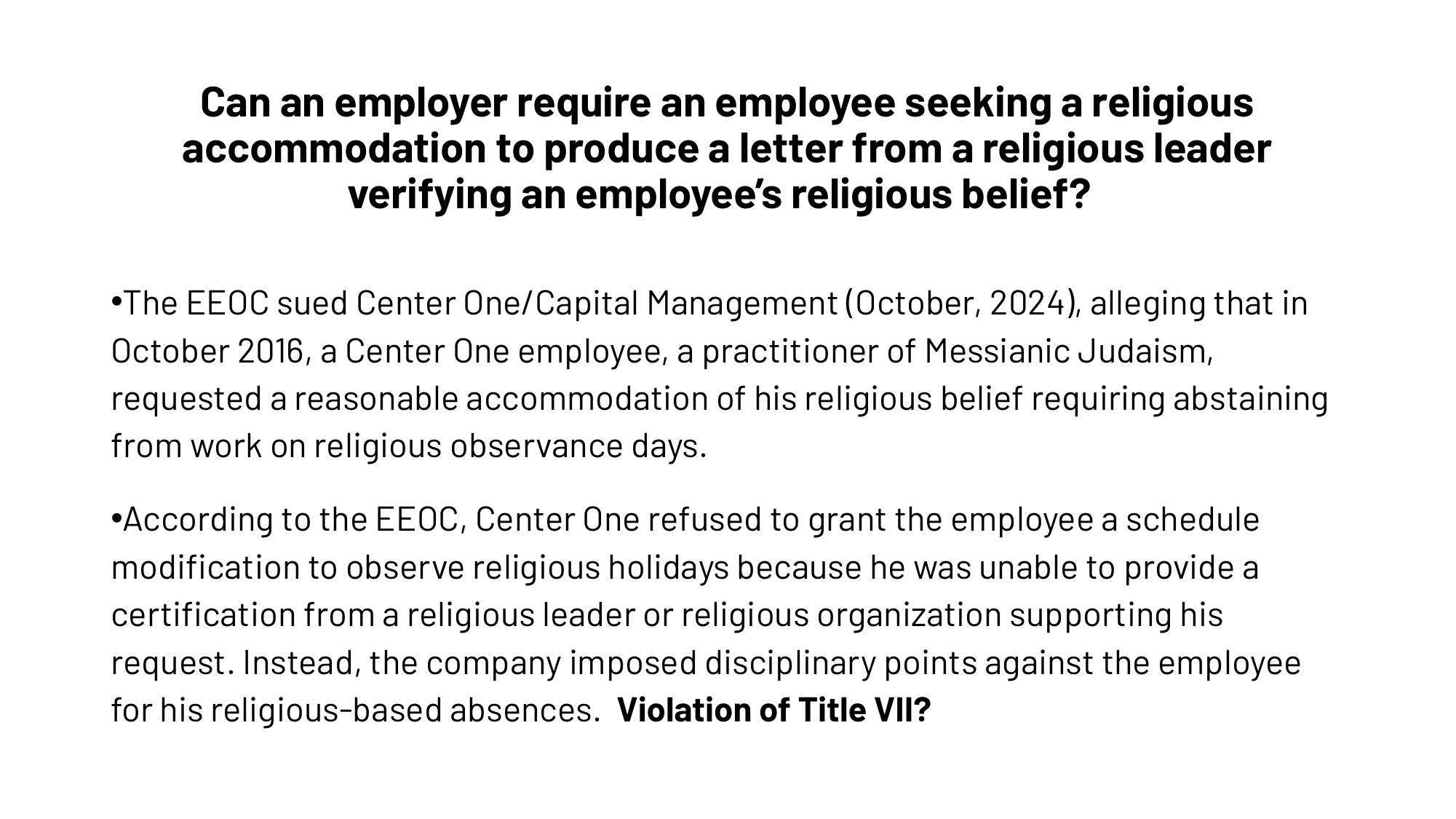

# Can an employer require an employee seeking a religious accommodation to produce a letter from a religious leader verifying an employee’s religious belief?
The EEOC sued Center One/Capital Management (October, 2024), alleging that in October 2016, a Center One employee, a practitioner of Messianic Judaism, requested a reasonable accommodation of his religious belief requiring abstaining from work on religious observance days.
According to the EEOC, Center One refused to grant the employee a schedule modification to observe religious holidays because he was unable to provide a certification from a religious leader or religious organization supporting his request. Instead, the company imposed disciplinary points against the employee for his religious-based absences.  Violation of Title VII?